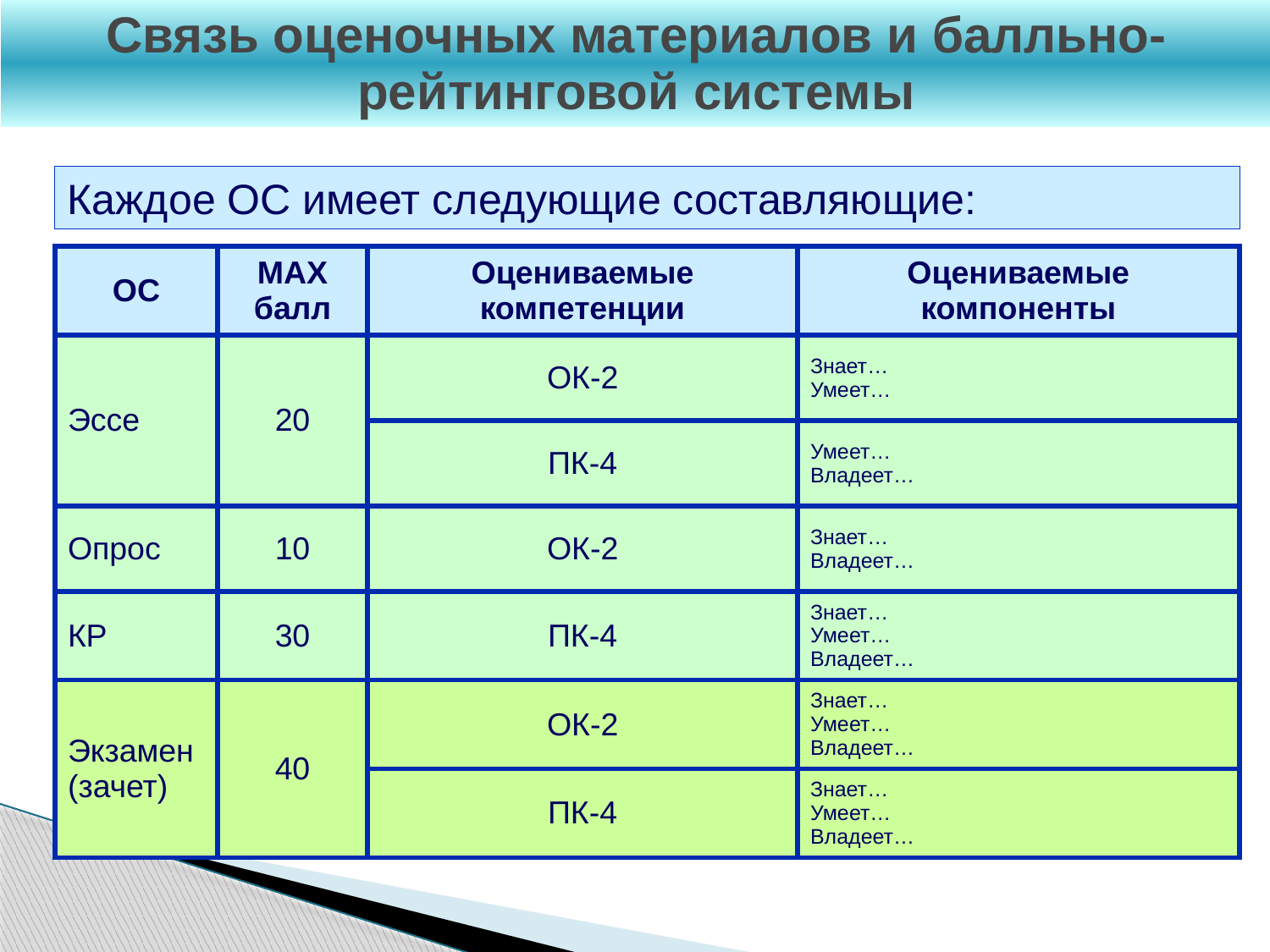

Связь оценочных материалов и балльно-рейтинговой системы
Каждое ОС имеет следующие составляющие:
| ОС | МАХ балл | Оцениваемые компетенции | Оцениваемые компоненты |
| --- | --- | --- | --- |
| Эссе | 20 | ОК-2 | Знает… Умеет… |
|  |  | ПК-4 | Умеет… Владеет… |
| Опрос | 10 | ОК-2 | Знает… Владеет… |
| КР | 30 | ПК-4 | Знает… Умеет… Владеет… |
| Экзамен (зачет) | 40 | ОК-2 | Знает… Умеет… Владеет… |
|  |  | ПК-4 | Знает… Умеет… Владеет… |